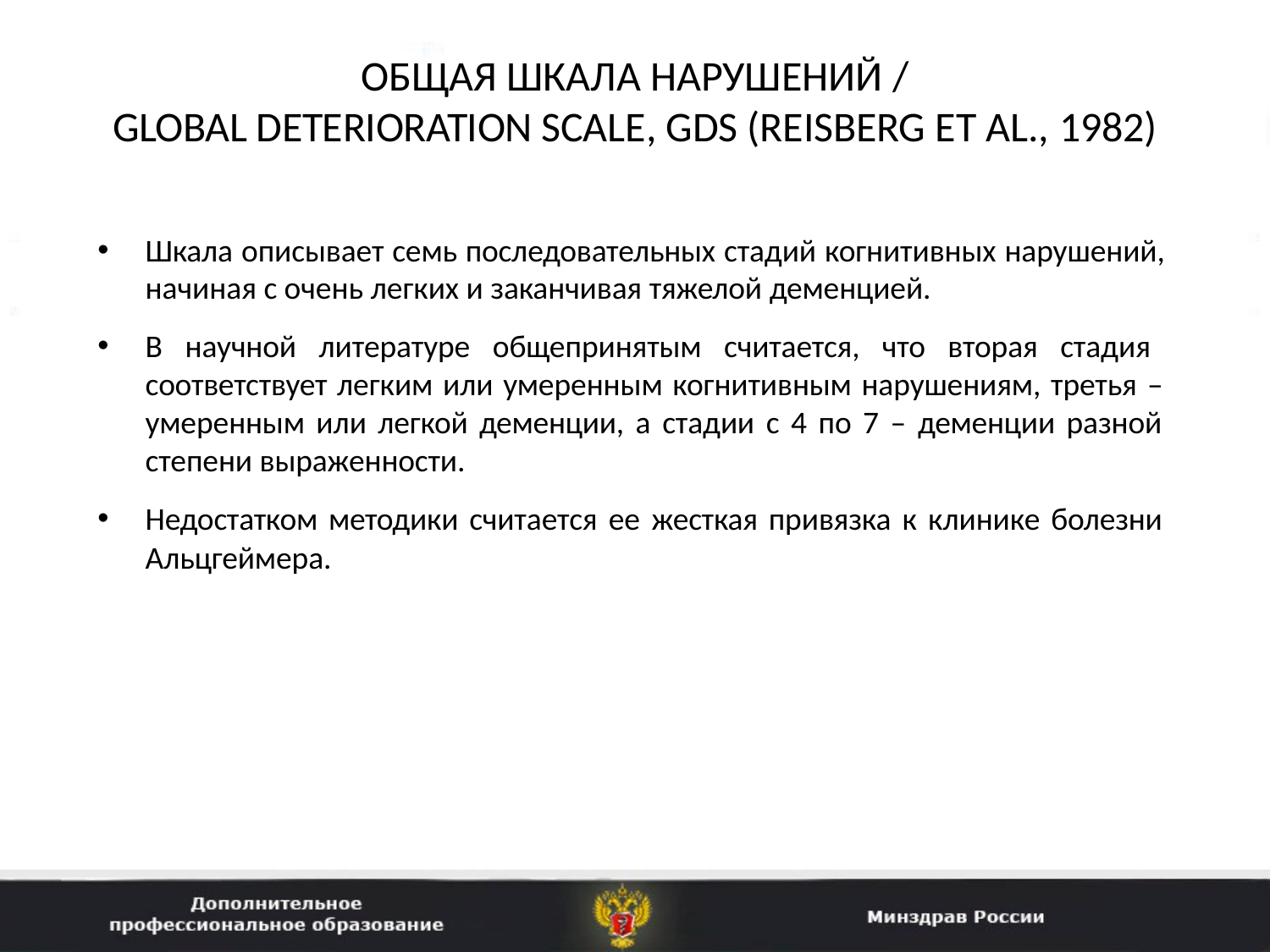

# ОБЩАЯ ШКАЛА НАРУШЕНИЙ /
GLOBAL DETERIORATION SCALE, GDS (REISBERG ET AL., 1982)
Шкала описывает семь последовательных стадий когнитивных нарушений,  начиная с очень легких и заканчивая тяжелой деменцией.
В научной литературе общепринятым считается, что вторая стадия  соответствует легким или умеренным когнитивным нарушениям, третья –  умеренным или легкой деменции, а стадии с 4 по 7 – деменции разной  степени выраженности.
Недостатком методики считается ее жесткая привязка к клинике болезни  Альцгеймера.